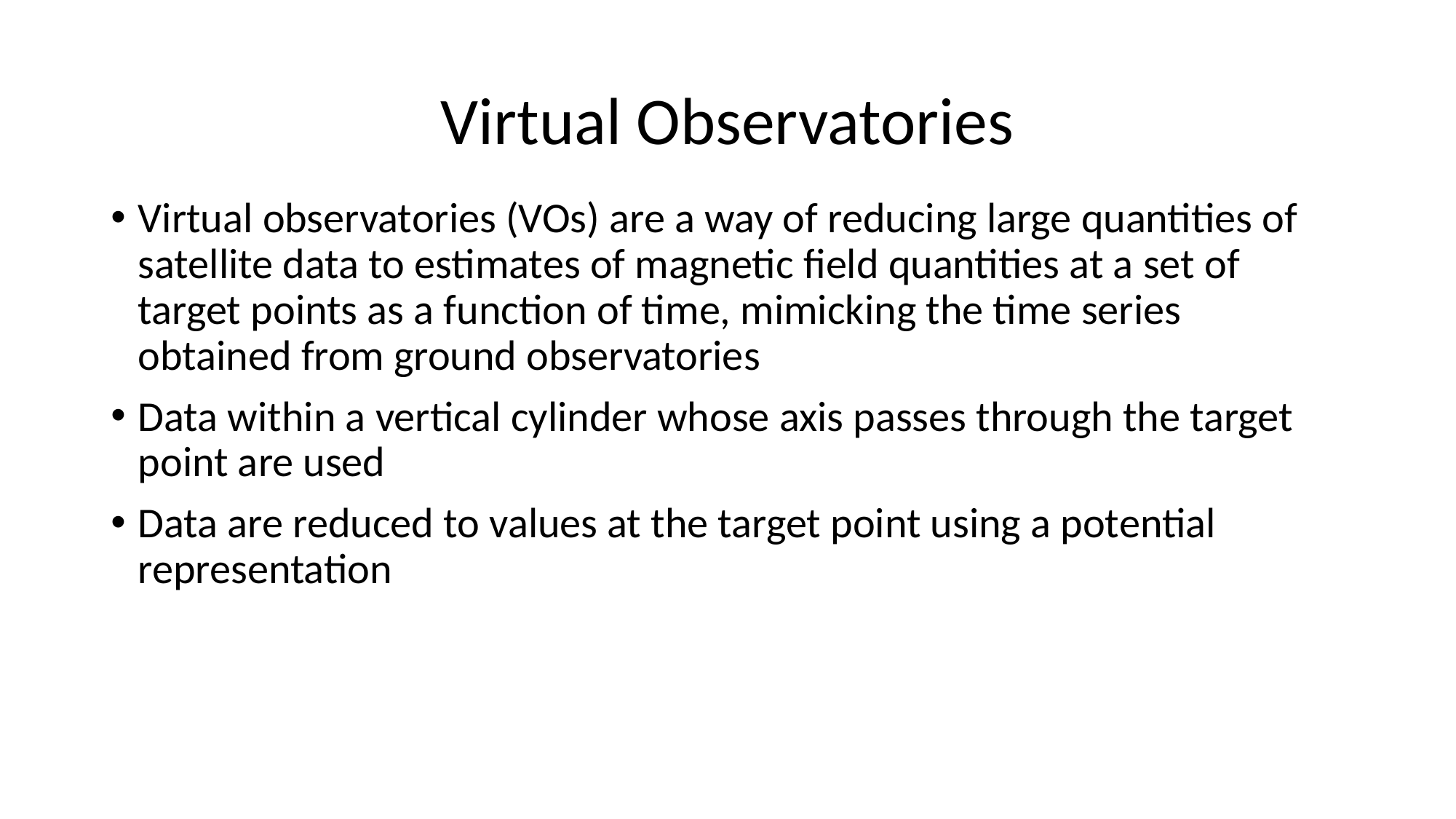

# Virtual Observatories
Virtual observatories (VOs) are a way of reducing large quantities of satellite data to estimates of magnetic field quantities at a set of target points as a function of time, mimicking the time series obtained from ground observatories
Data within a vertical cylinder whose axis passes through the target point are used
Data are reduced to values at the target point using a potential representation